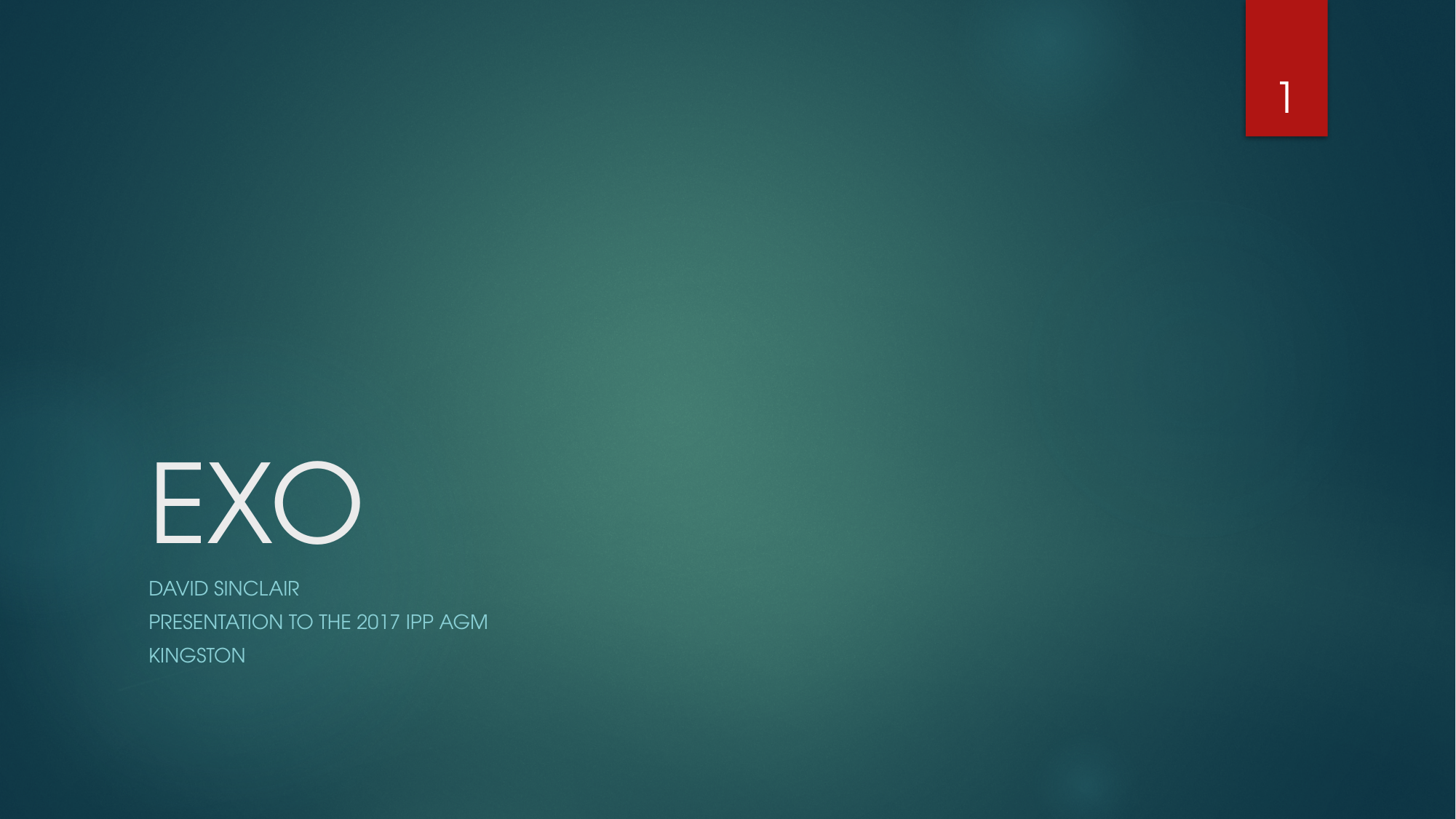

1
# EXO
David Sinclair
Presentation to the 2017 IPP AGM
Kingston